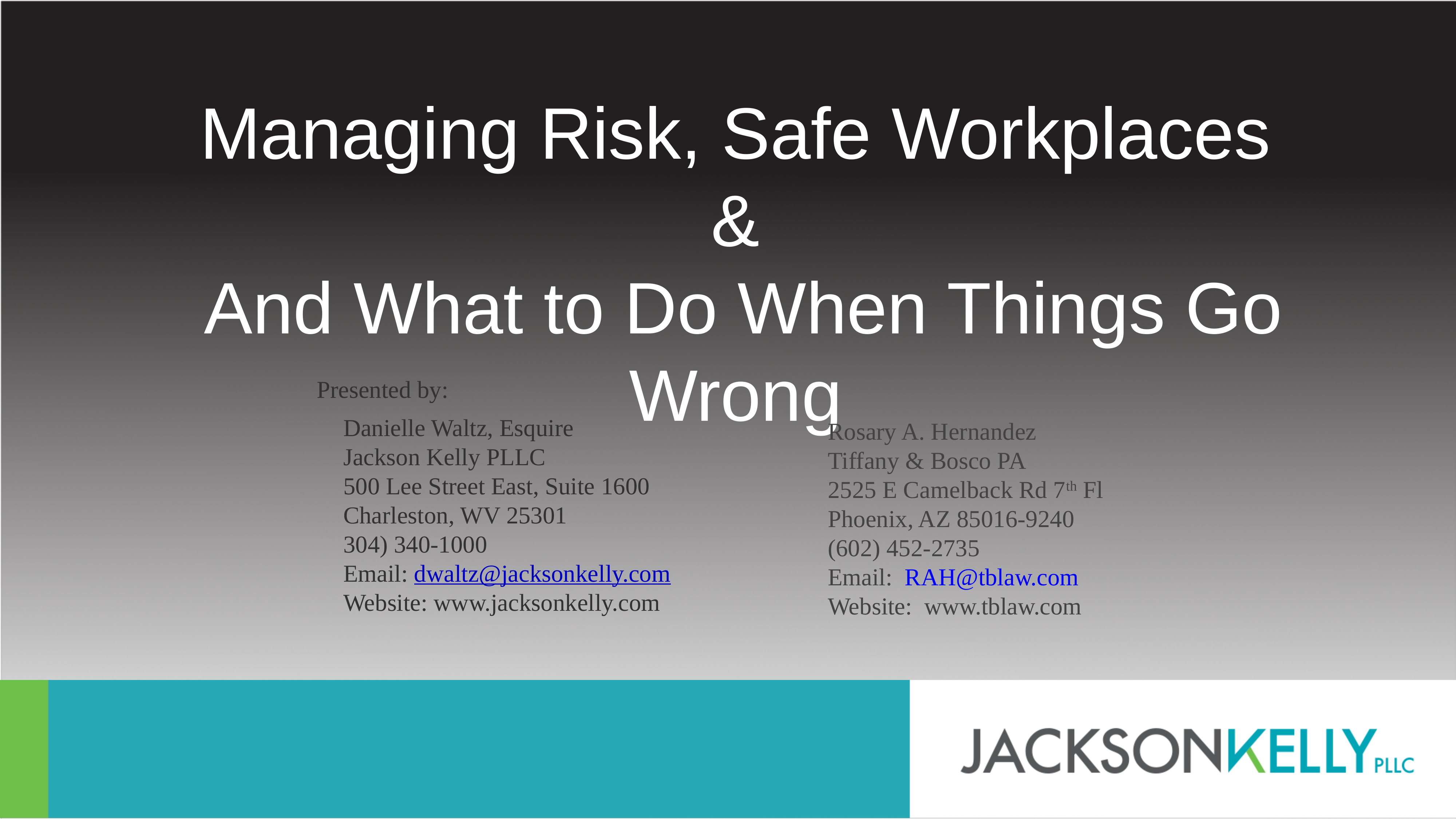

Managing Risk, Safe Workplaces
&
 And What to Do When Things Go Wrong
Presented by:
Danielle Waltz, Esquire
Jackson Kelly PLLC
500 Lee Street East, Suite 1600
Charleston, WV 25301
304) 340-1000
Email: dwaltz@jacksonkelly.com
Website: www.jacksonkelly.com

Rosary A. Hernandez
Tiffany & Bosco PA
2525 E Camelback Rd 7th Fl
Phoenix, AZ 85016-9240
(602) 452-2735
Email:  RAH@tblaw.com
Website:  www.tblaw.com